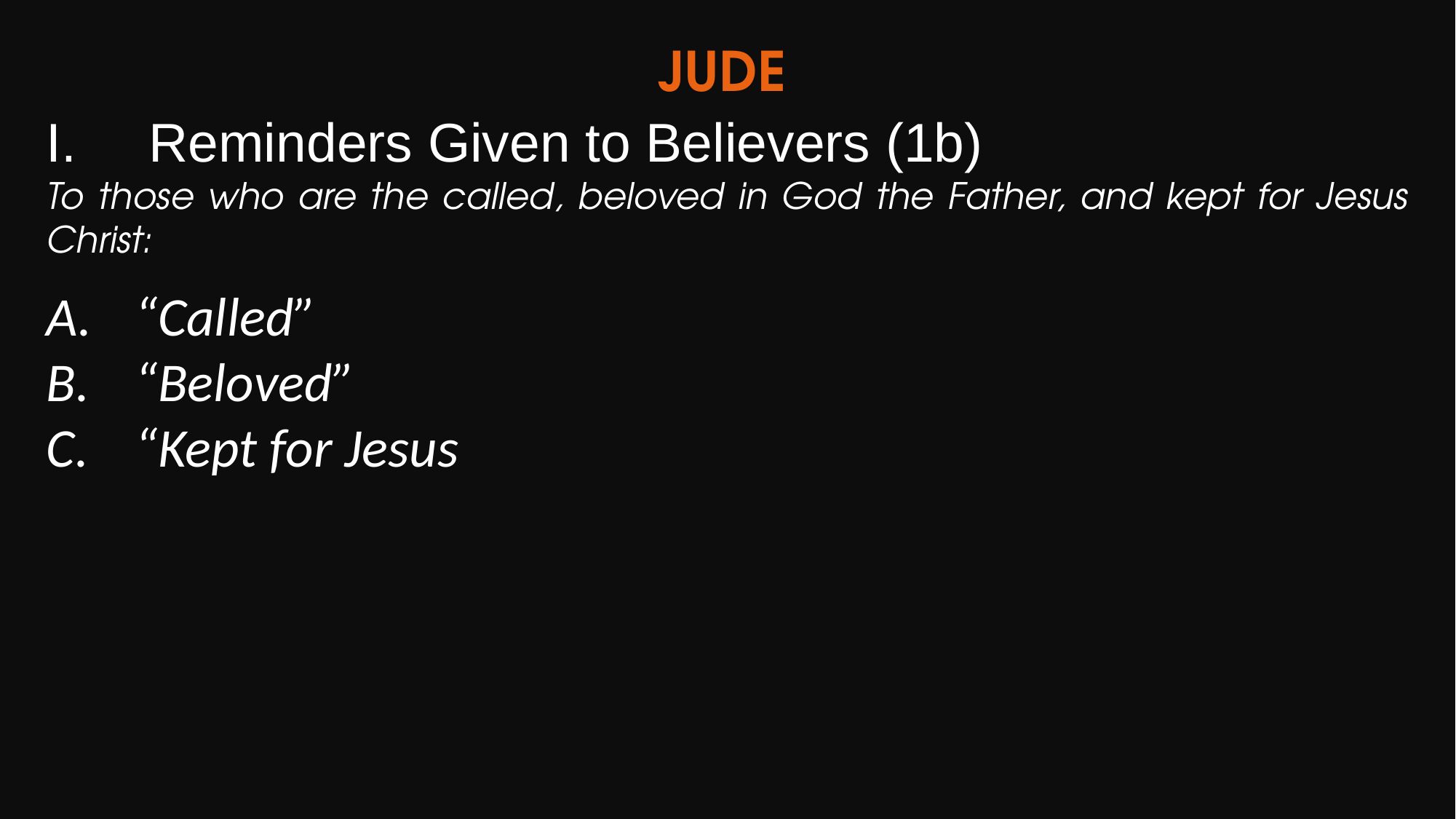

Jude
Reminders Given to Believers (1b)
To those who are the called, beloved in God the Father, and kept for Jesus Christ:
“Called”
“Beloved”
“Kept for Jesus